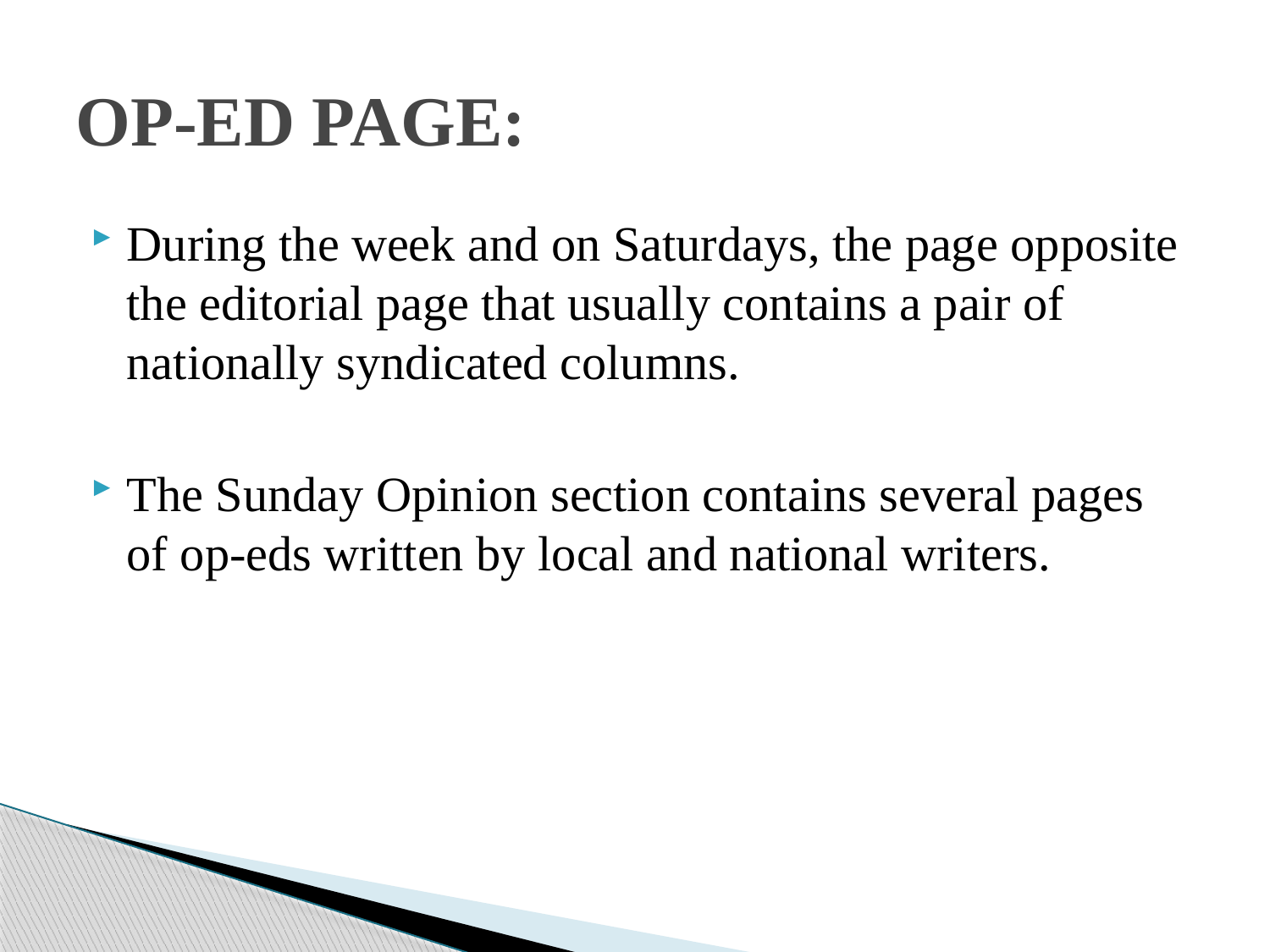

# OP-ED PAGE:
During the week and on Saturdays, the page opposite the editorial page that usually contains a pair of nationally syndicated columns.

The Sunday Opinion section contains several pages of op-eds written by local and national writers.